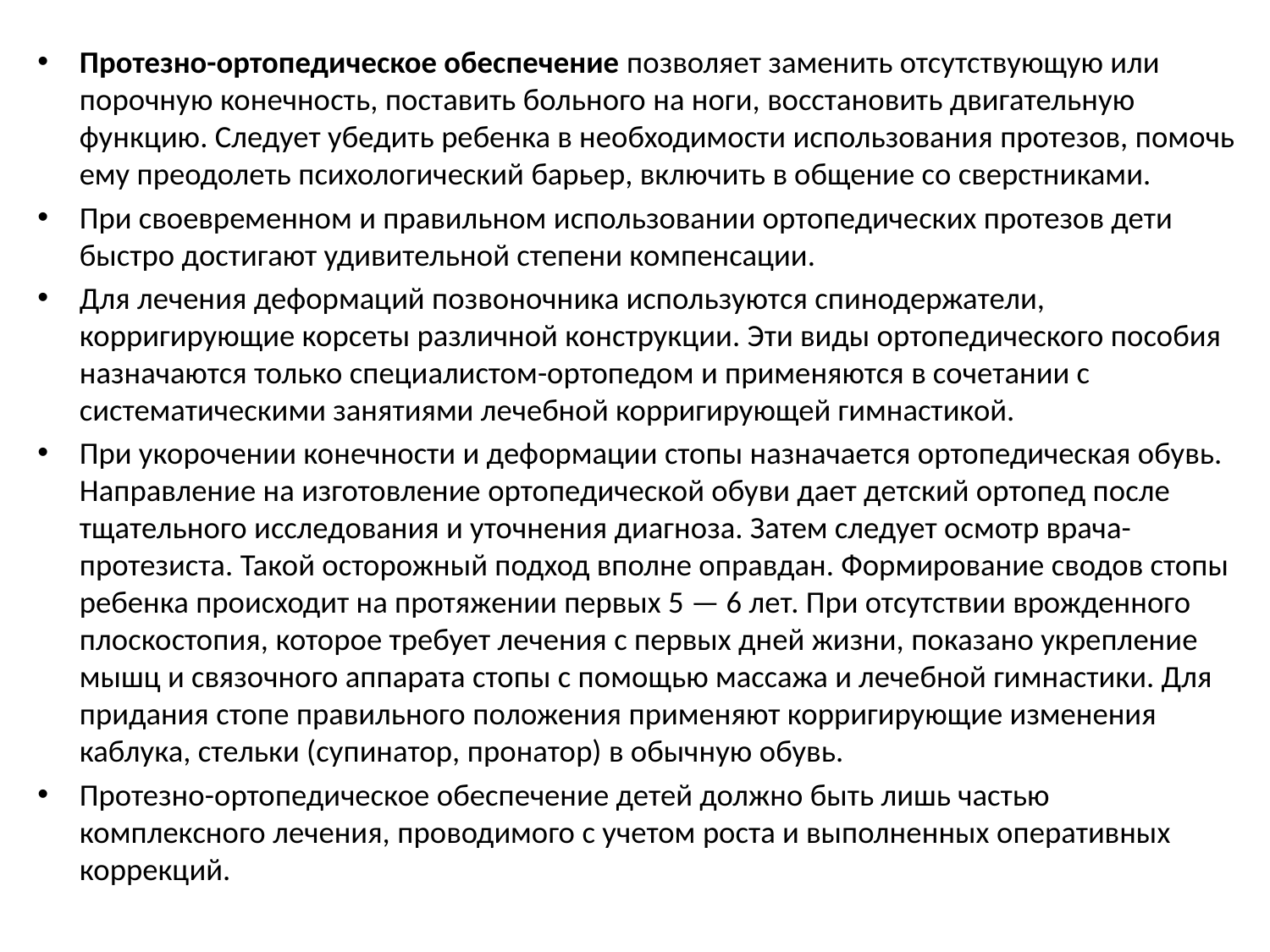

Протезно-ортопедическое обеспечение позволяет заменить отсутствую­щую или порочную конечность, поставить больного на ноги, восстановить двигательную функцию. Следует убедить ребенка в необходимости исполь­зования протезов, помочь ему преодолеть психологический барьер, включить в общение со сверстниками.
При своевременном и правильном использовании ортопедических протезов дети быстро достигают удивительной степени компенсации.
Для лечения деформаций позвоночника используются спинодержа­тели, корригирующие корсеты различной конструкции. Эти виды ортопе­дического пособия назначаются только специалистом-ортопедом и приме­няются в сочетании с систематическими занятиями лечебной корригирую­щей гимнастикой.
При укорочении конечности и деформации стопы назначается орто­педическая обувь. Направление на изготовление ортопедической обуви дает детский ортопед после тщательного исследования и уточнения диаг­ноза. Затем следует осмотр врача-протезиста. Такой осторожный под­ход вполне оправдан. Формирование сводов стопы ребенка происходит на протяжении первых 5 — 6 лет. При отсутствии врожденного плоскостопия, которое требует лечения с первых дней жизни, показано укрепление мышц и связочного аппарата стопы с помощью массажа и лечебной гимна­стики. Для придания стопе правильного положения применяют корриги­рующие изменения каблука, стельки (супинатор, пронатор) в обычную обувь.
Протезно-ортопедическое обеспечение детей должно быть лишь частью комплексного лечения, проводимого с учетом роста и выполненных опера­тивных коррекций.